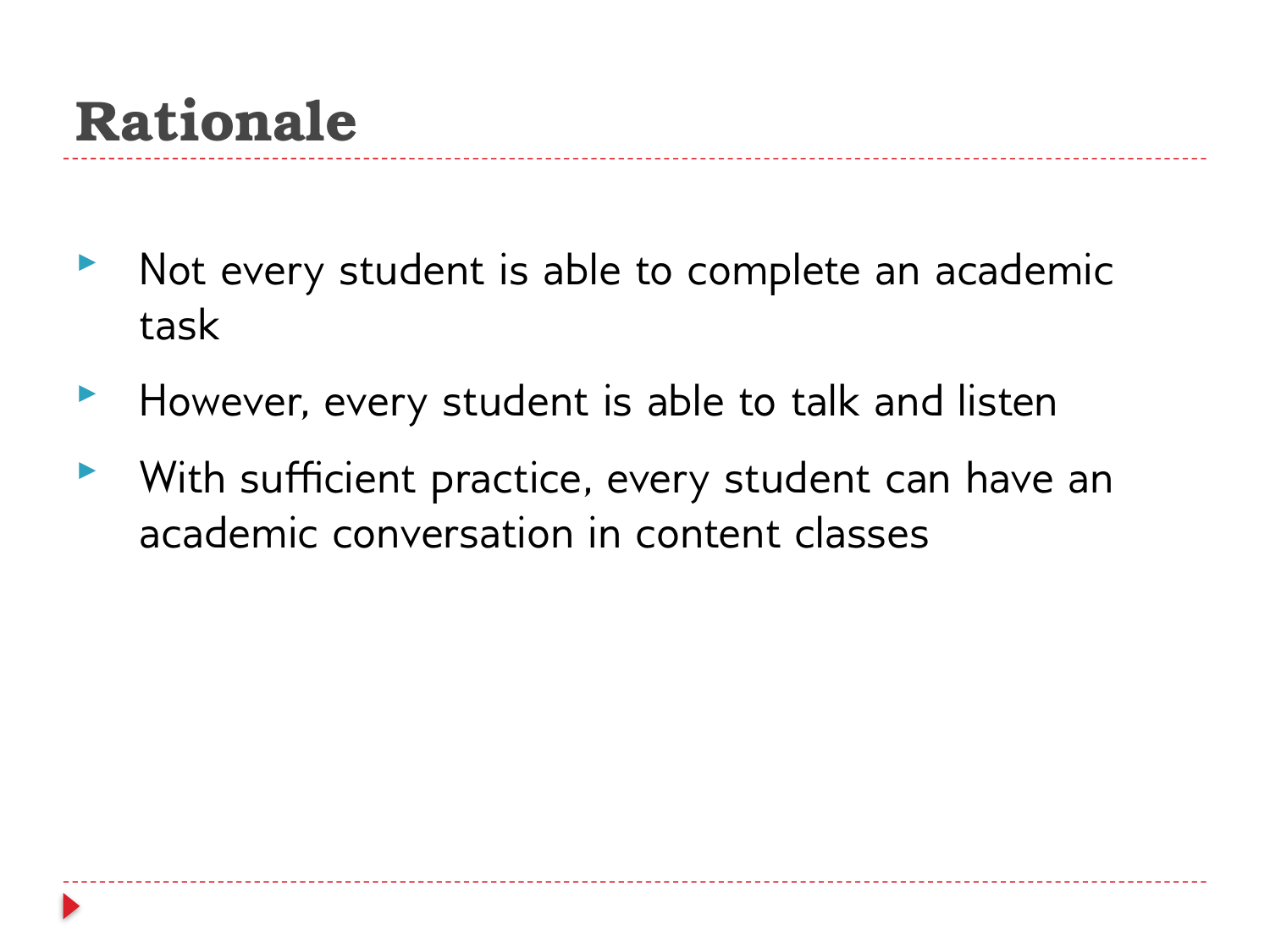

# Rationale
Not every student is able to complete an academic task
However, every student is able to talk and listen
With sufficient practice, every student can have an academic conversation in content classes